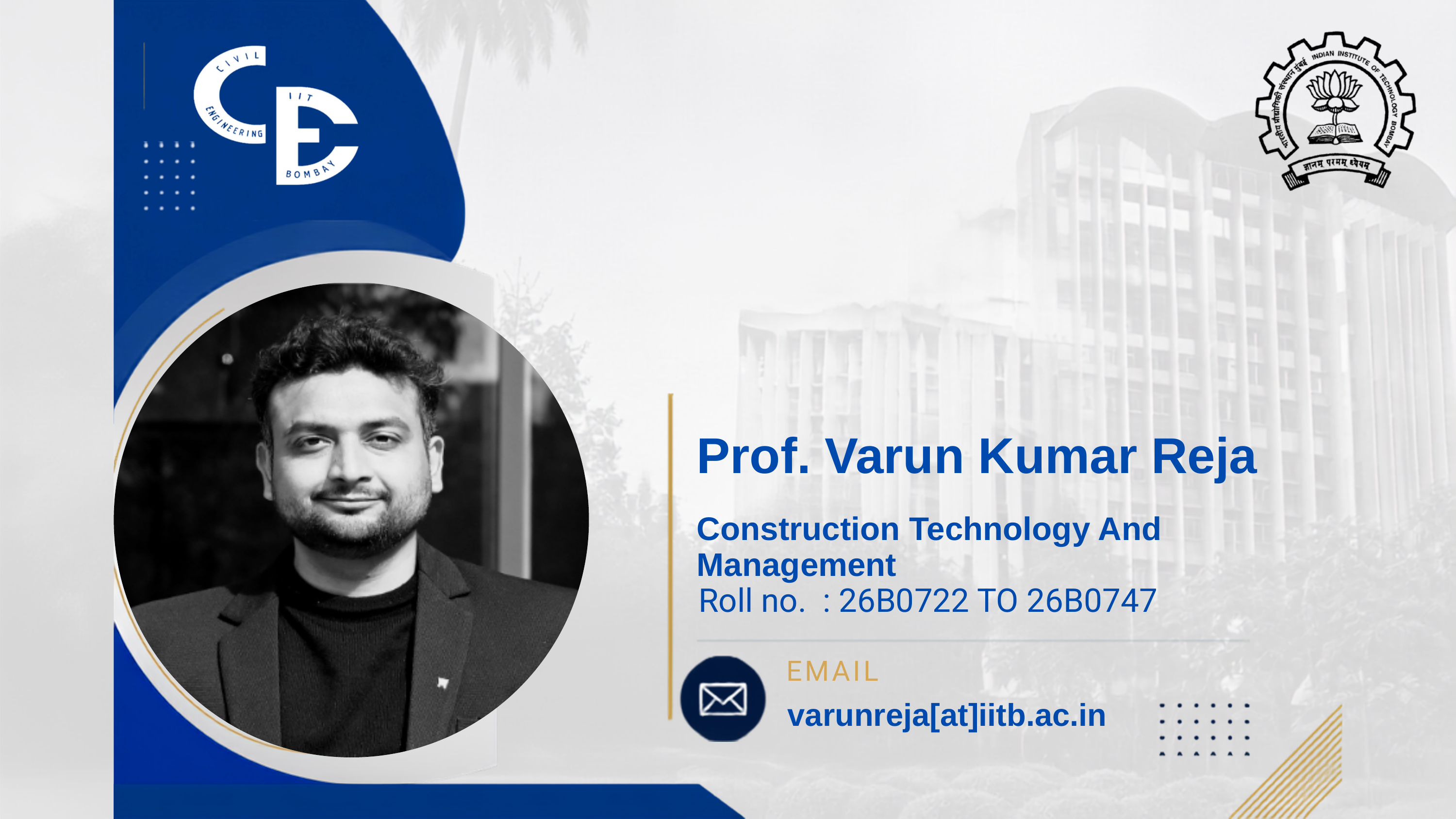

Prof. Varun Kumar Reja
Construction Technology And Management

Roll no.  : 26B0722 TO 26B0747

EMAIL

varunreja[at]iitb.ac.in